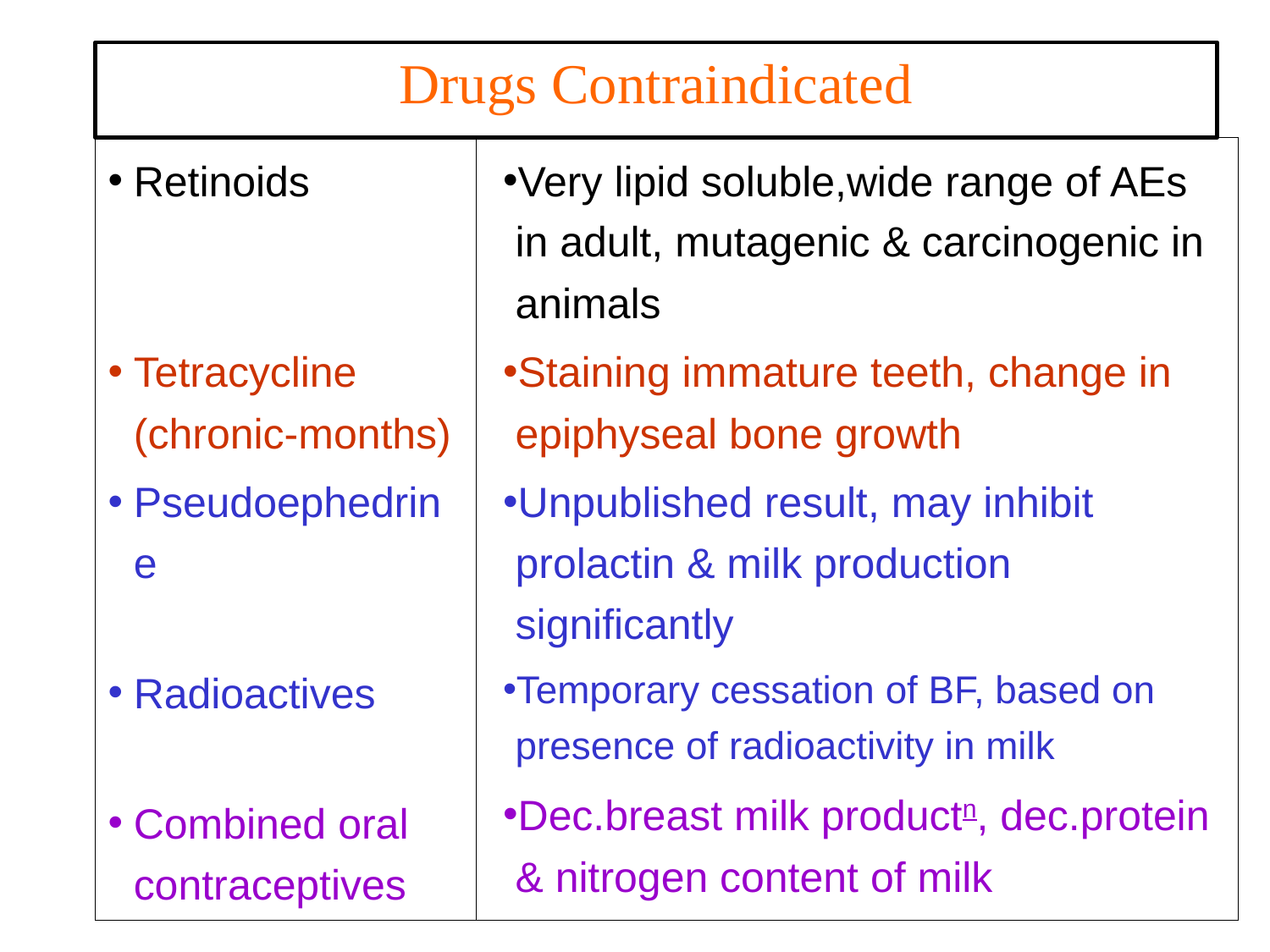

# Drugs Contraindicated
Retinoids                    .                              .
Tetracycline (chronic-months)
Pseudoephedrine    .                                .
Radioactives             .
Combined oral contraceptives
Very lipid soluble,wide range of AEs in adult, mutagenic & carcinogenic in animals
Staining immature teeth, change in epiphyseal bone growth
Unpublished result, may inhibit prolactin & milk production significantly
Temporary cessation of BF, based on presence of radioactivity in milk
Dec.breast milk productn, dec.protein & nitrogen content of milk